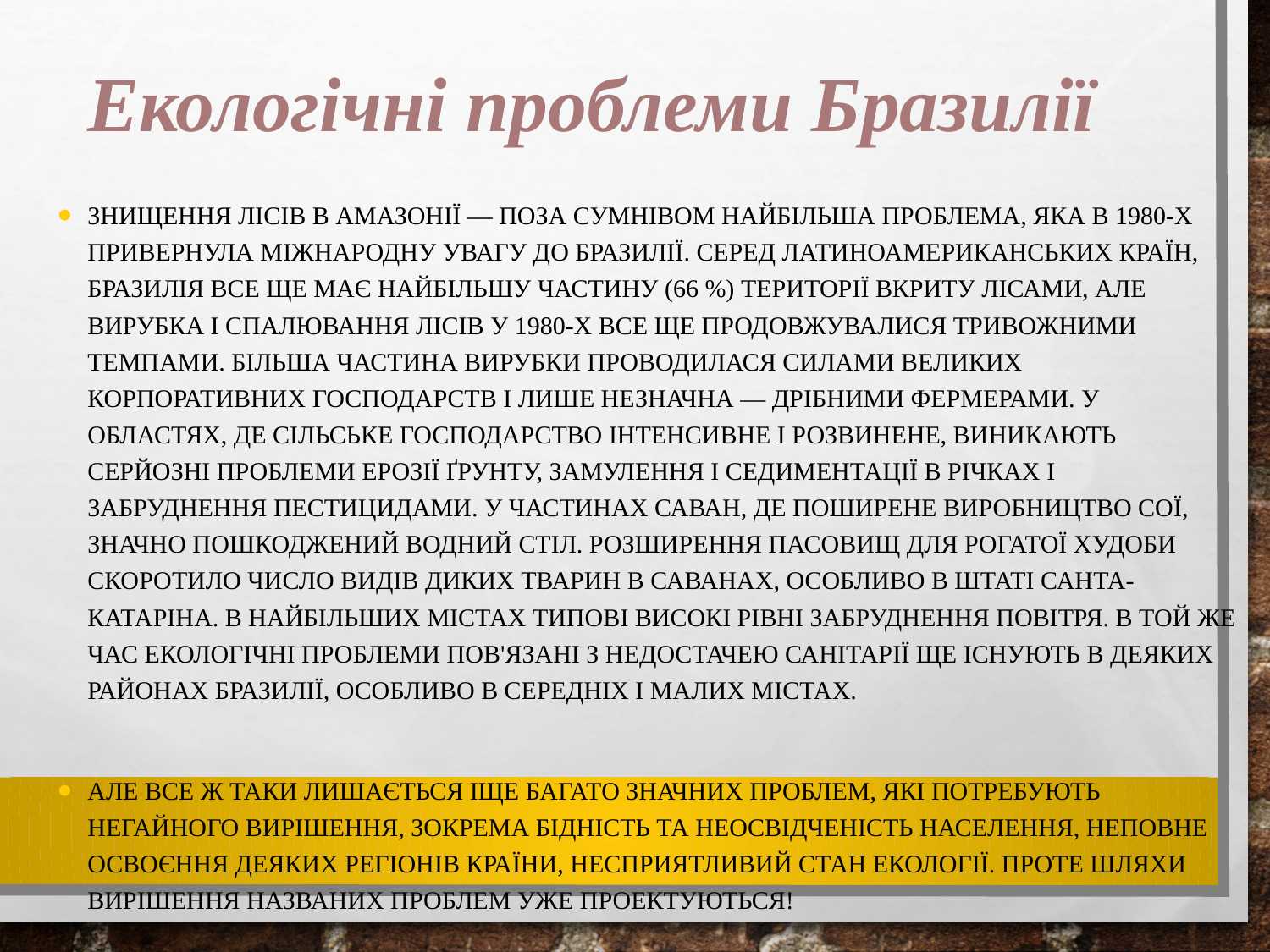

# Екологічні проблеми Бразилії
Знищення лісів в Амазонії — поза сумнівом найбільша проблема, яка в 1980-х привернула міжнародну увагу до Бразилії. Серед латиноамериканських країн, Бразилія все ще має найбільшу частину (66 %) території вкриту лісами, але вирубка і спалювання лісів у 1980-х все ще продовжувалися тривожними темпами. Більша частина вирубки проводилася силами великих корпоративних господарств і лише незначна — дрібними фермерами. У областях, де сільське господарство інтенсивне і розвинене, виникають серйозні проблеми ерозії ґрунту, замулення і седиментації в річках і забруднення пестицидами. У частинах саван, де поширене виробництво сої, значно пошкоджений водний стіл. Розширення пасовищ для рогатої худоби скоротило число видів диких тварин в саванах, особливо в штаті Санта-Катаріна. В найбільших містах типові високі рівні забруднення повітря. В той же час екологічні проблеми пов'язані з недостачею санітарії ще існують в деяких районах Бразилії, особливо в середніх і малих містах.

Але все ж таки лишається іще багато значних проблем, які потребують негайного вирішення, зокрема бідність та неосвідченість населення, неповне освоєння деяких регіонів країни, несприятливий стан екології. Проте шляхи вирішення названих проблем уже проектуються!